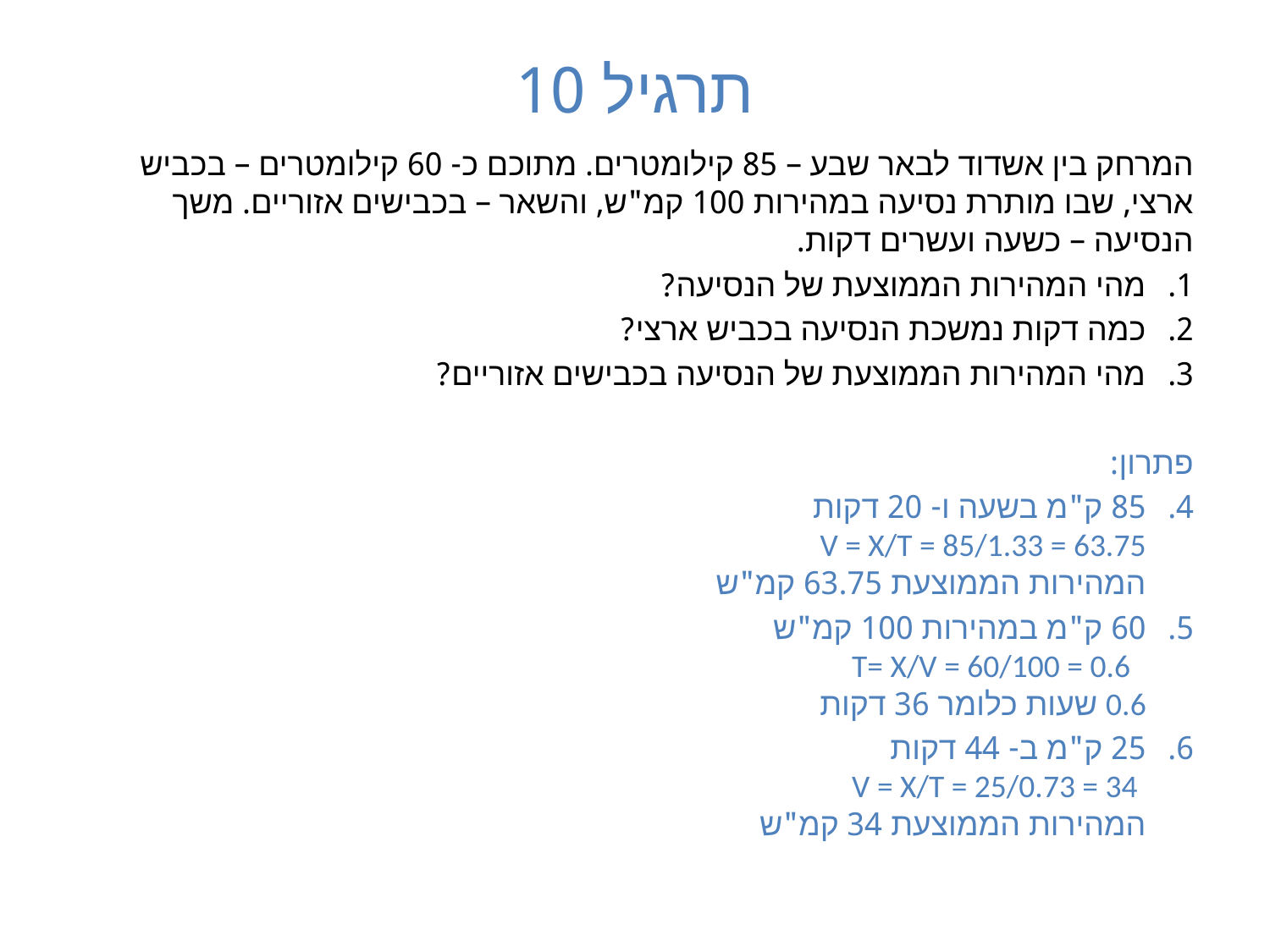

# תרגיל 10
המרחק בין אשדוד לבאר שבע – 85 קילומטרים. מתוכם כ- 60 קילומטרים – בכביש ארצי, שבו מותרת נסיעה במהירות 100 קמ"ש, והשאר – בכבישים אזוריים. משך הנסיעה – כשעה ועשרים דקות.
מהי המהירות הממוצעת של הנסיעה?
כמה דקות נמשכת הנסיעה בכביש ארצי?
מהי המהירות הממוצעת של הנסיעה בכבישים אזוריים?

פתרון:
85 ק"מ בשעה ו- 20 דקות
V = X/T = 85/1.33 = 63.75
המהירות הממוצעת 63.75 קמ"ש
60 ק"מ במהירות 100 קמ"ש
 T= X/V = 60/100 = 0.6
0.6 שעות כלומר 36 דקות
25 ק"מ ב- 44 דקות
 V = X/T = 25/0.73 = 34
המהירות הממוצעת 34 קמ"ש